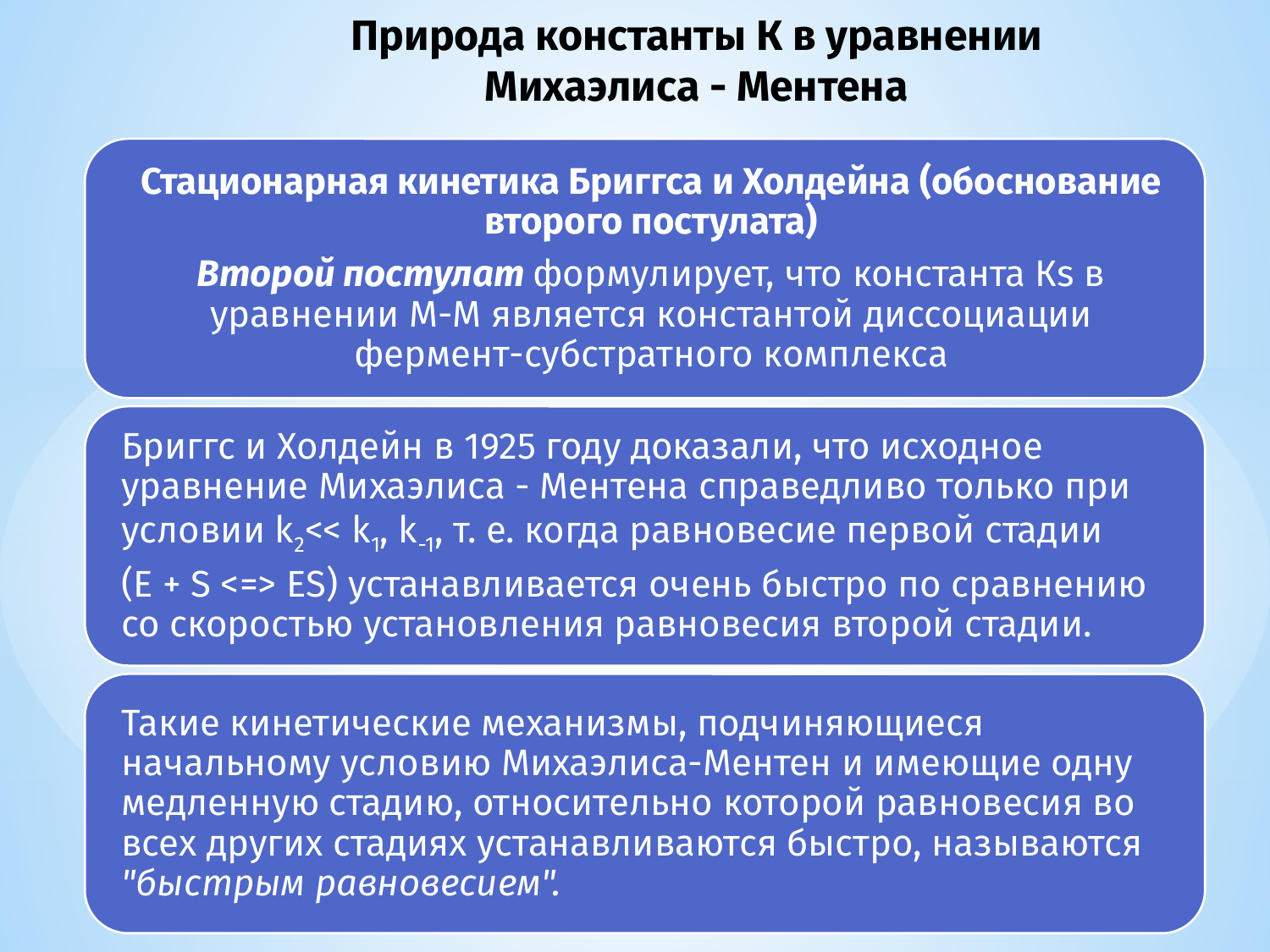

# Природа константы К в уравнении Михаэлиса - Ментена
Стационарная кинетика Бриггса и Холдейна (обоснование второго постулата)
Второй постулат формулирует, что константа Кs в уравнении М-М является константой диссоциации фермент-субстратного комплекса
Бриггс и Холдейн в 1925 году доказали, что исходное уравнение Михаэлиса - Ментена справедливо только при условии k2<< k1, k-1, т. е. когда равновесие первой стадии
(Е + S <=> ES) устанавливается очень быстро по сравнению со скоростью установления равновесия второй стадии.
Такие кинетические механизмы, подчиняющиеся начальному условию Михаэлиса-Ментен и имеющие одну медленную стадию, относительно которой равновесия во всех других стадиях устанавливаются быстро, называются "быстрым равновесием".